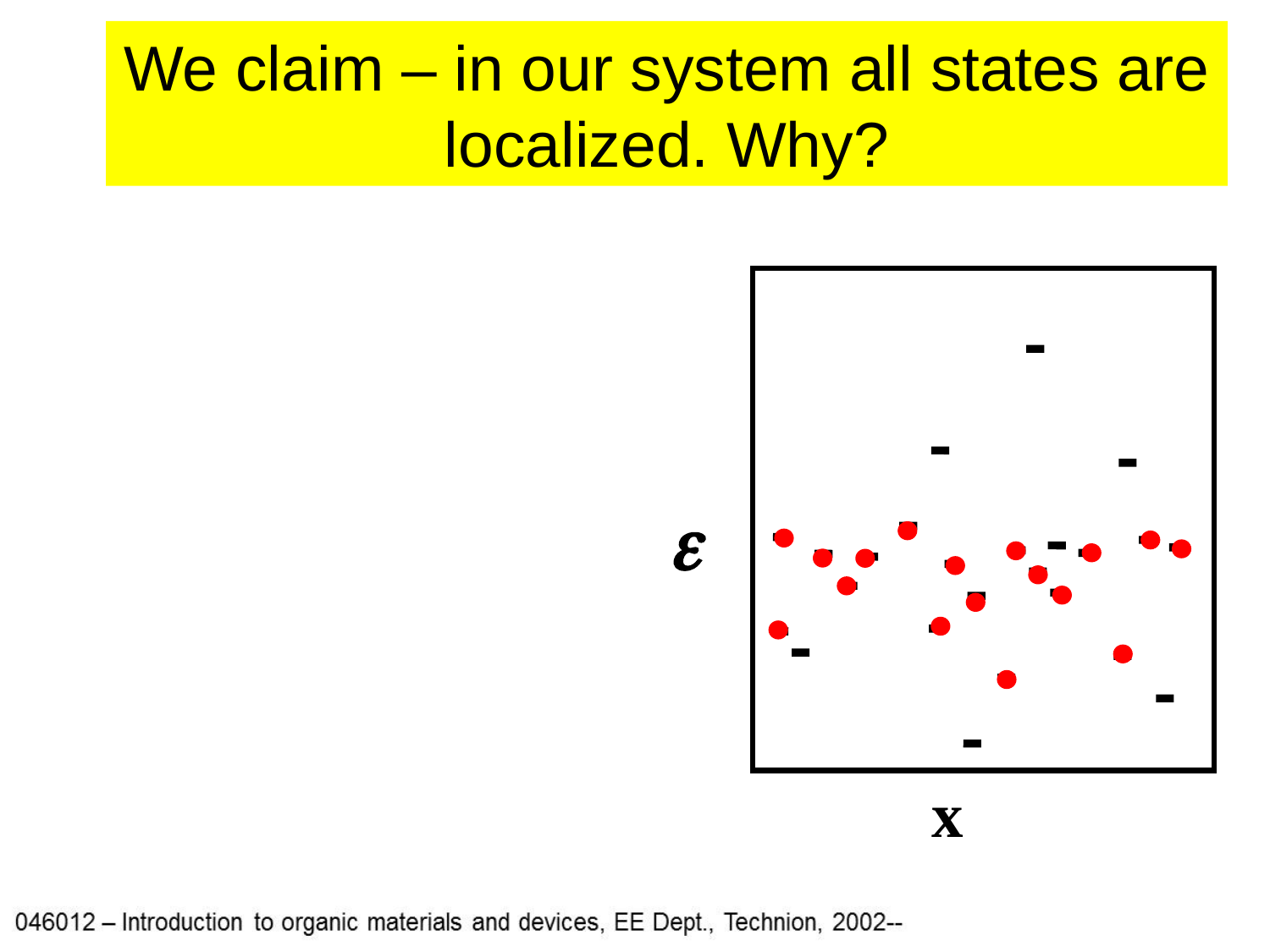

We claim – in our system all states are localized. Why?

ε
x